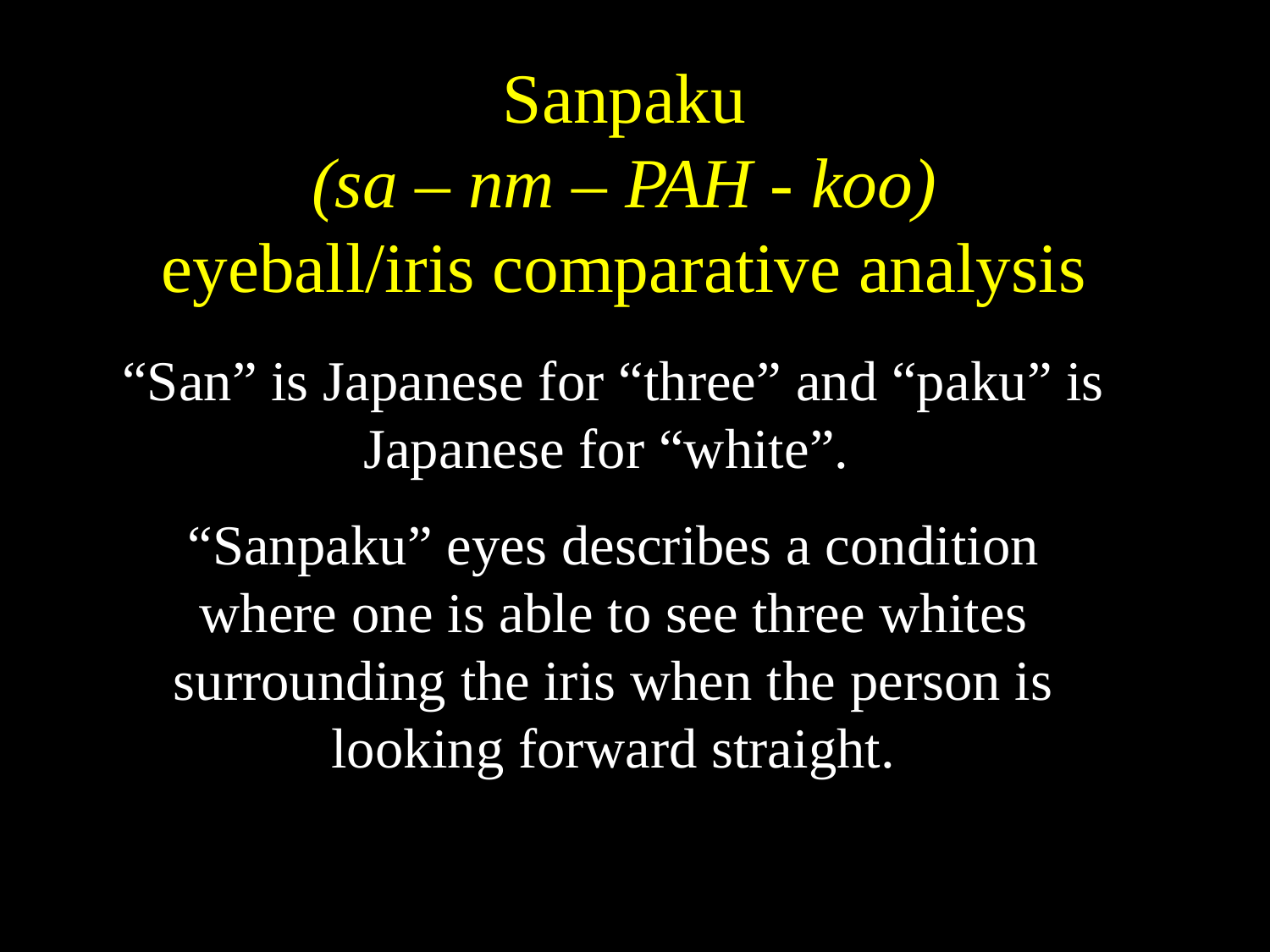

# Sanpaku (sa – nm – PAH - koo) eyeball/iris comparative analysis
“San” is Japanese for “three” and “paku” is Japanese for “white”.
“Sanpaku” eyes describes a condition where one is able to see three whites surrounding the iris when the person is looking forward straight.